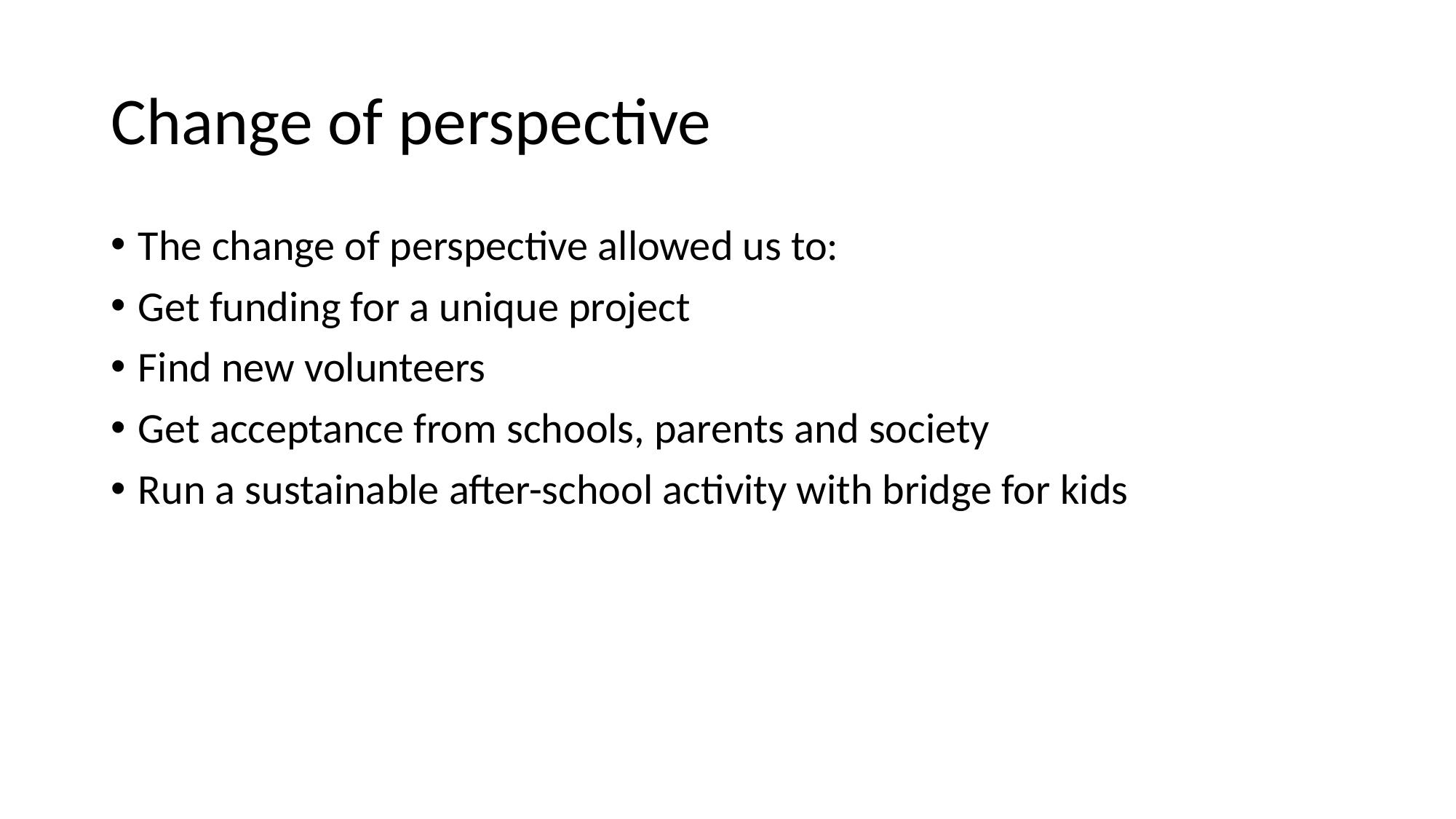

# Change of perspective
The change of perspective allowed us to:
Get funding for a unique project
Find new volunteers
Get acceptance from schools, parents and society
Run a sustainable after-school activity with bridge for kids